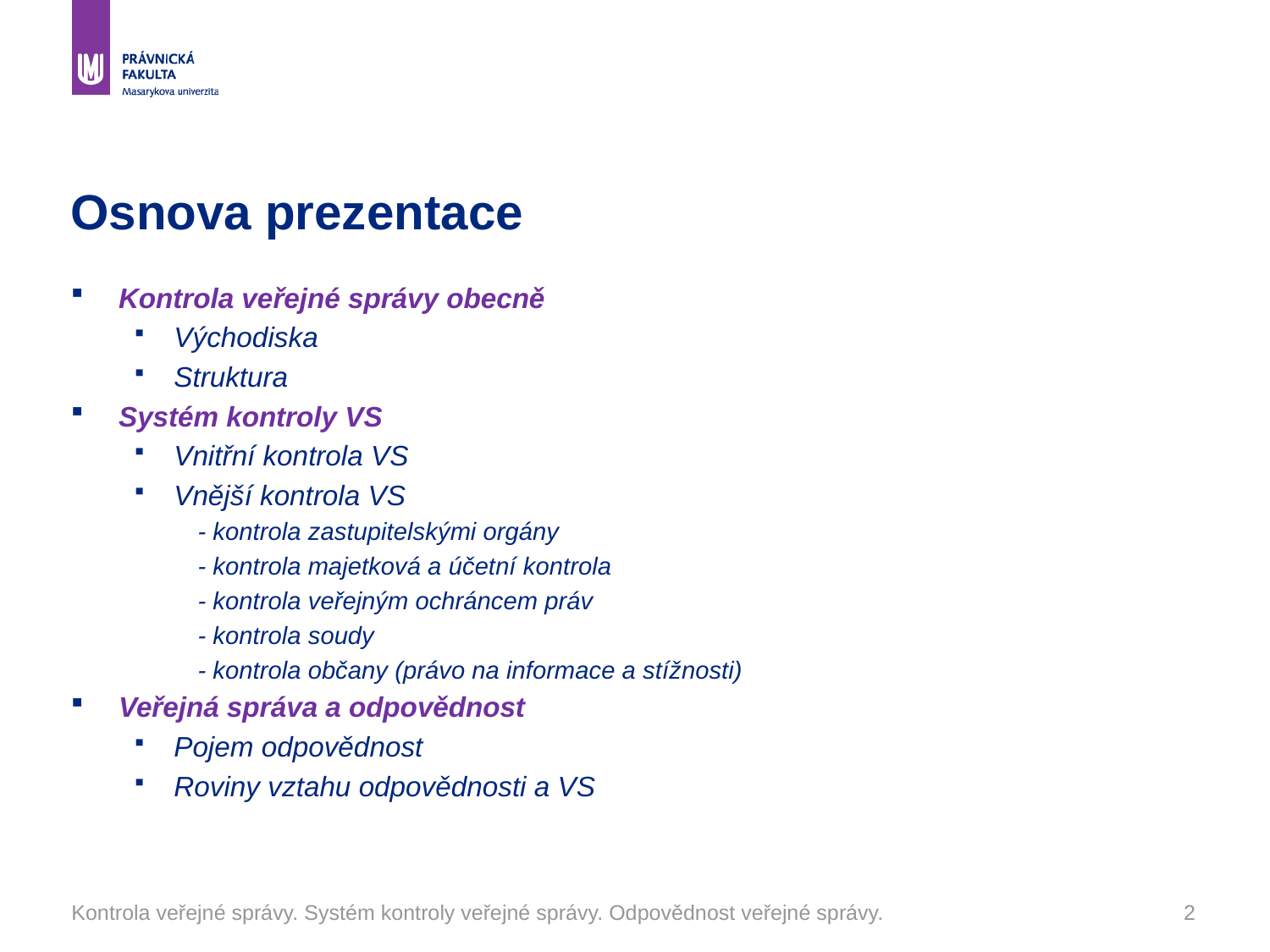

# Osnova prezentace
Kontrola veřejné správy obecně
Východiska
Struktura
Systém kontroly VS
Vnitřní kontrola VS
Vnější kontrola VS
- kontrola zastupitelskými orgány
- kontrola majetková a účetní kontrola
- kontrola veřejným ochráncem práv
- kontrola soudy
- kontrola občany (právo na informace a stížnosti)
Veřejná správa a odpovědnost
Pojem odpovědnost
Roviny vztahu odpovědnosti a VS
Kontrola veřejné správy. Systém kontroly veřejné správy. Odpovědnost veřejné správy.
2